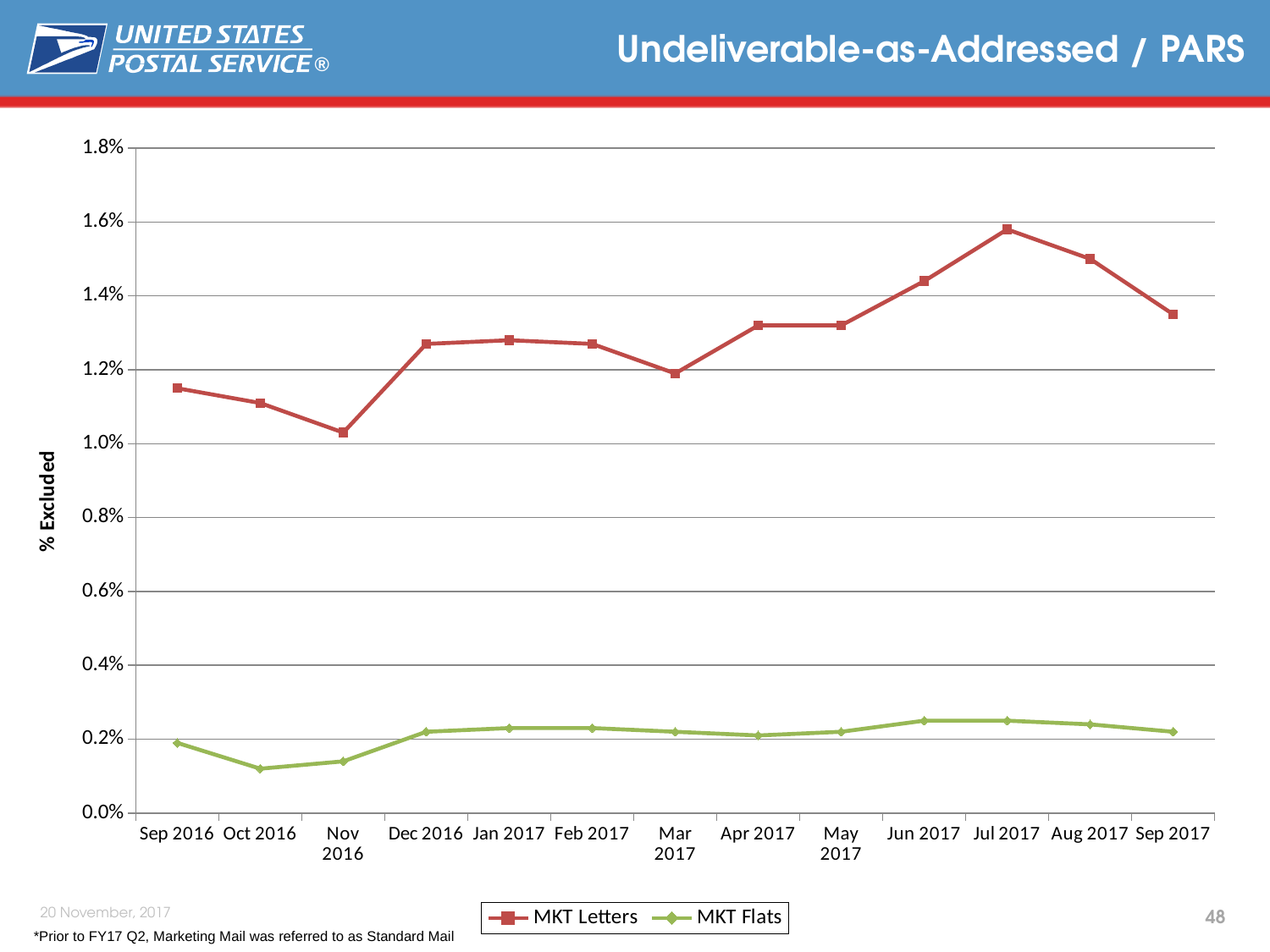

# Undeliverable-as-Addressed / PARS

### Chart

| Category | MKT Letters | MKT Flats |
|---|---|---|
| Sep 2016 | 0.0115 | 0.0019 |
| Oct 2016 | 0.0111 | 0.0012 |
| Nov 2016 | 0.0103 | 0.0014 |
| Dec 2016 | 0.0127 | 0.0022 |
| Jan 2017 | 0.0128 | 0.0023 |
| Feb 2017 | 0.0127 | 0.0023 |
| Mar 2017 | 0.0119 | 0.0022 |
| Apr 2017 | 0.0132 | 0.0021 |
| May 2017 | 0.0132 | 0.0022 |
| Jun 2017 | 0.0144 | 0.0025 |
| Jul 2017 | 0.0158 | 0.0025 |
| Aug 2017 | 0.015 | 0.0024 |
| Sep 2017 | 0.0135 | 0.0022 |
*Prior to FY17 Q2, Marketing Mail was referred to as Standard Mail